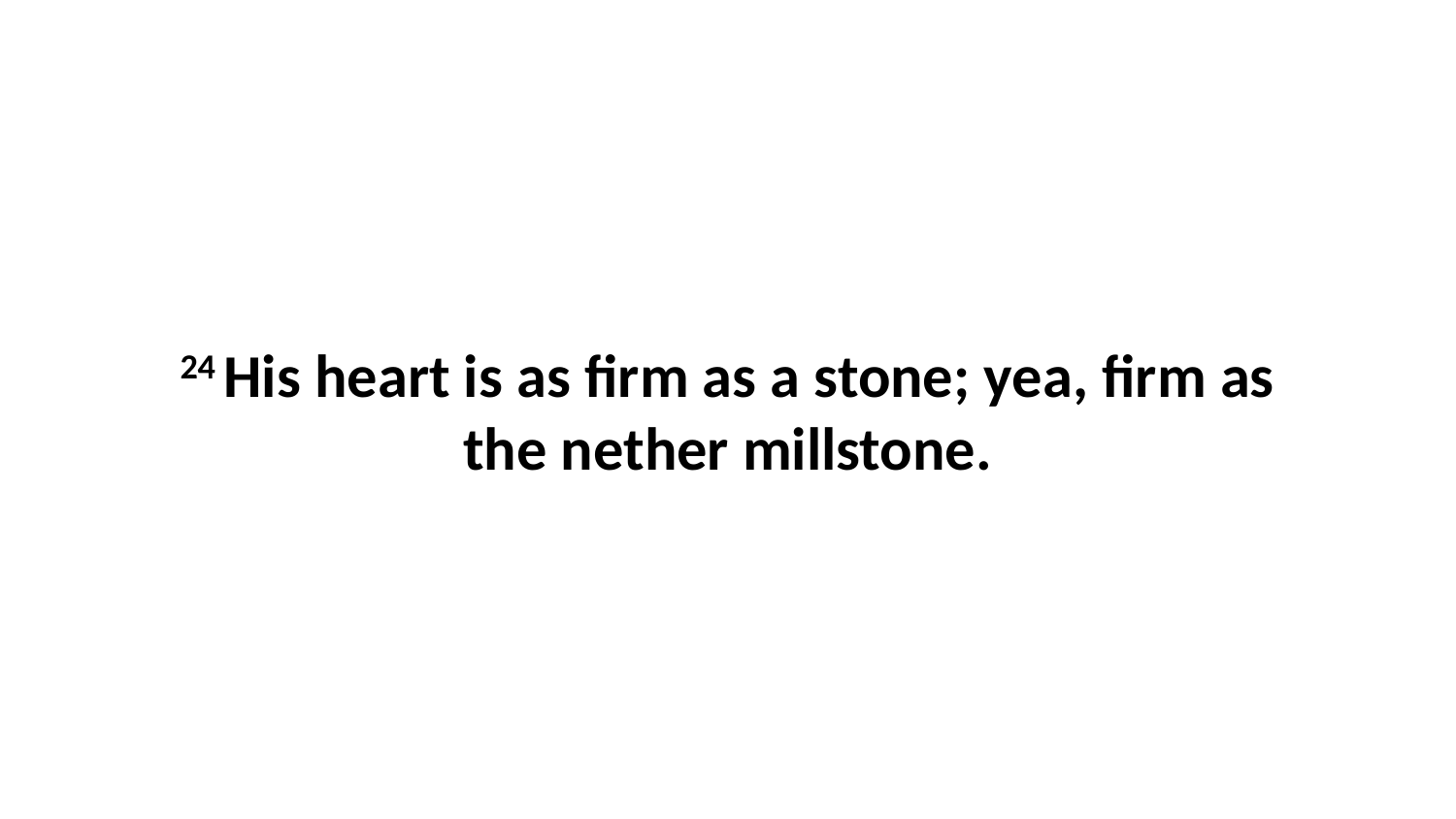

24 His heart is as firm as a stone; yea, firm as the nether millstone.